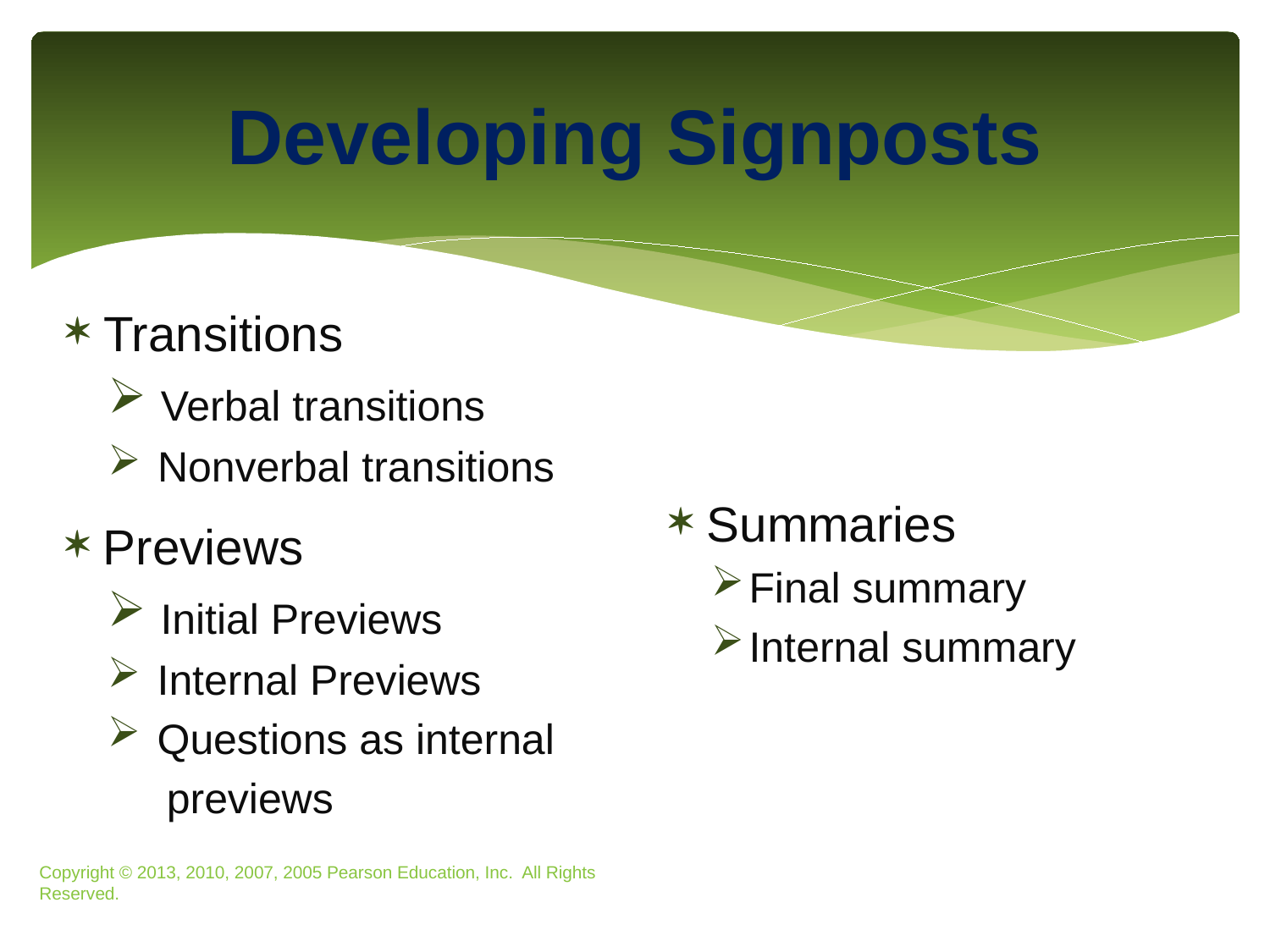

# Developing Signposts
Transitions
 Verbal transitions
 Nonverbal transitions

Summaries
Final summary
Internal summary
Previews
 Initial Previews
 Internal Previews
 Questions as internal
     previews